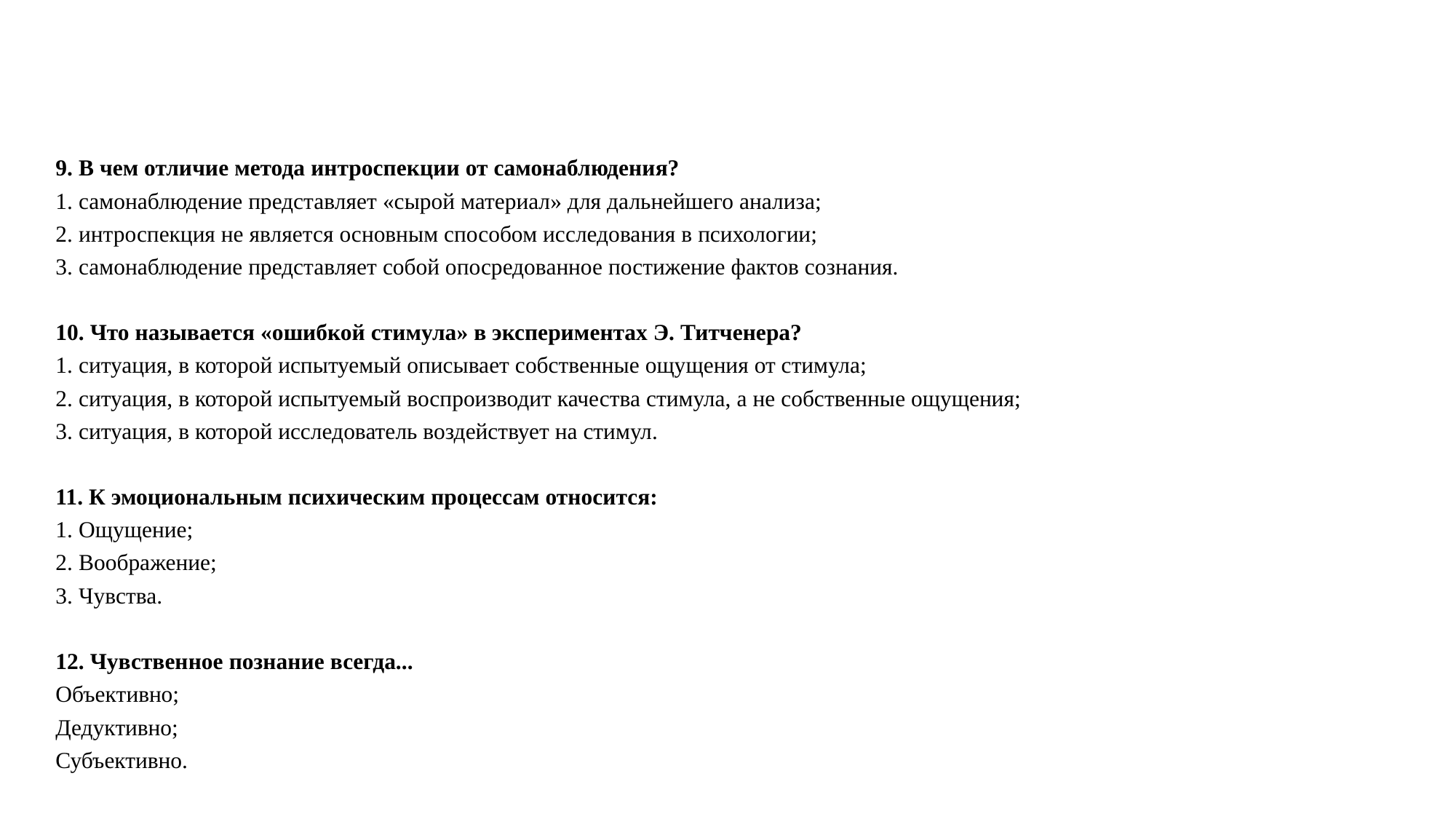

#
9. В чем отличие метода интроспекции от самонаблюдения?
1. самонаблюдение представляет «сырой материал» для дальнейшего анализа;
2. интроспекция не является основным способом исследования в психологии;
3. самонаблюдение представляет собой опосредованное постижение фактов сознания.

10. Что называется «ошибкой стимула» в экспериментах Э. Титченера?
1. ситуация, в которой испытуемый описывает собственные ощущения от стимула;
2. ситуация, в которой испытуемый воспроизводит качества стимула, а не собственные ощущения;
3. ситуация, в которой исследователь воздействует на стимул.

11. К эмоциональным психическим процессам относится:
1. Ощущение;
2. Воображение;
3. Чувства.

12. Чувственное познание всегда...
Объективно;
Дедуктивно;
Субъективно.